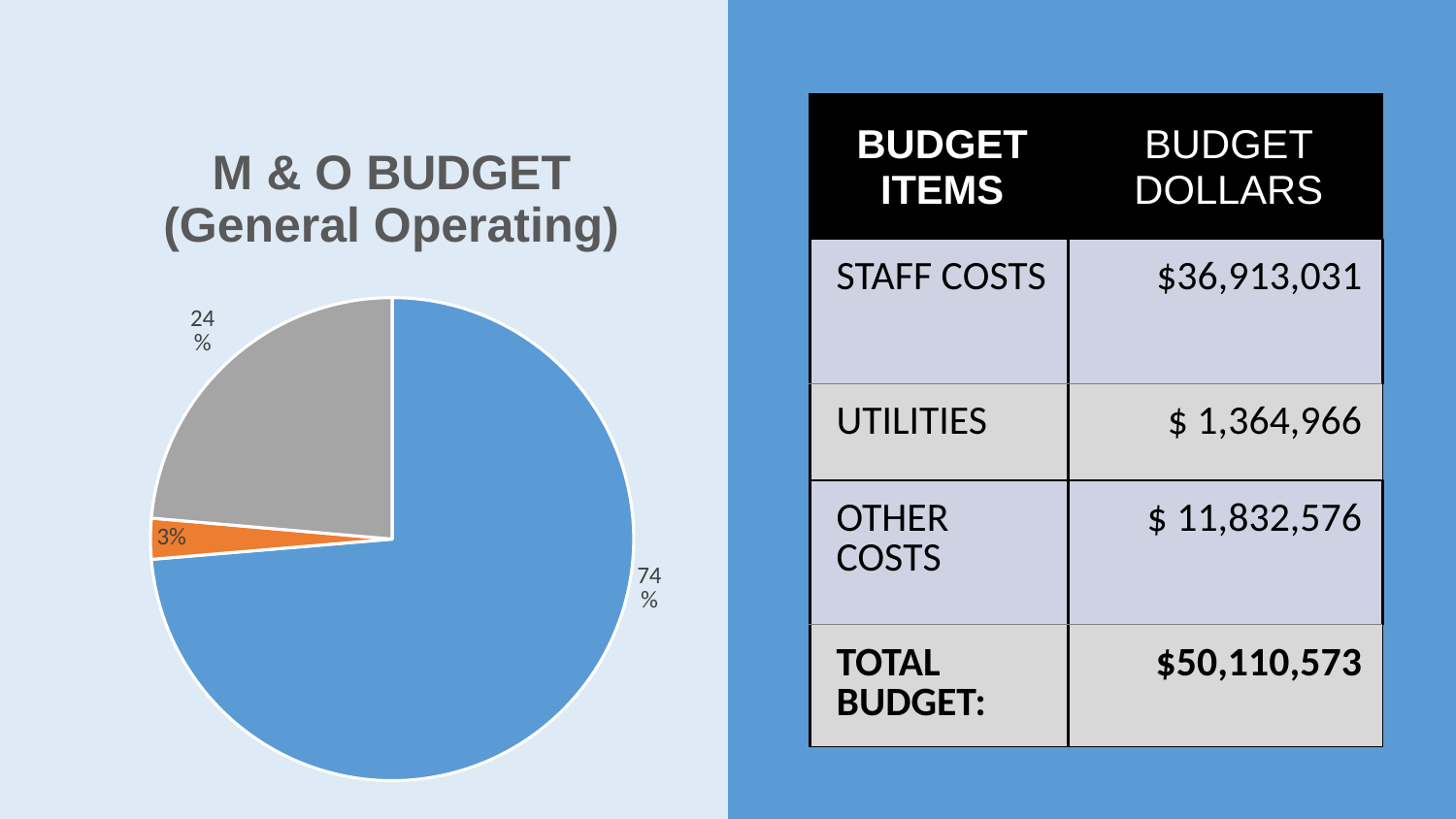

| BUDGET ITEMS | BUDGET DOLLARS |
| --- | --- |
| STAFF COSTS | $36,913,031 |
| UTILITIES | $ 1,364,966 |
| OTHER COSTS | $ 11,832,576 |
| TOTAL BUDGET: | $50,110,573 |
# M & O BUDGET (General Operating)

### Chart

| Category | Sales | Column1 |
|---|---|---|
| Staff | 36913031.0 | 0.7366315887068384 |
| Utilities | 1364966.0 | 0.02723908186002982 |
| Other | 11832576.0 | 0.2361293294331318 |